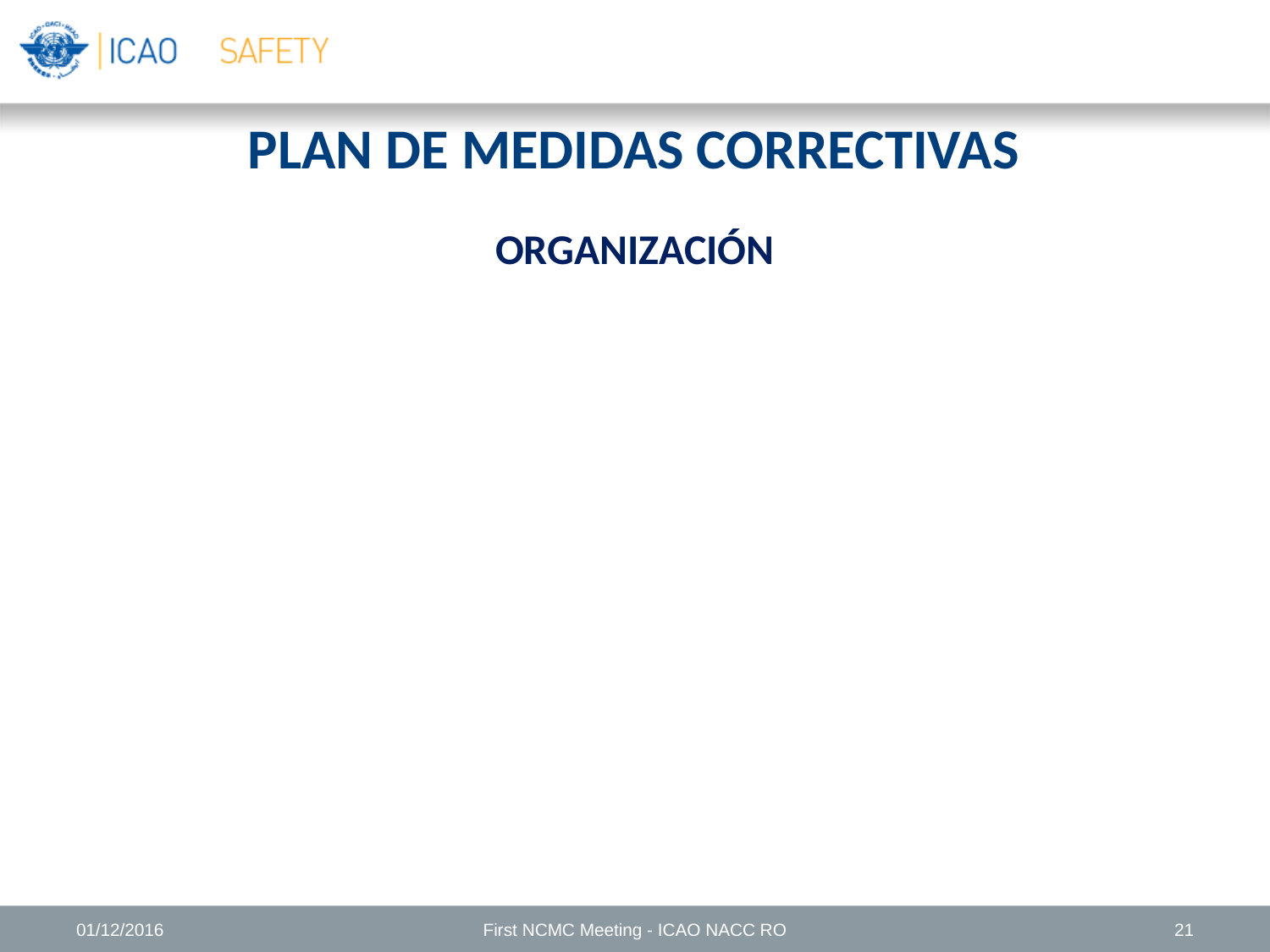

# PLAN DE MEDIDAS CORRECTIVAS
ORGANIZACIÓN

01/12/2016
First NCMC Meeting - ICAO NACC RO
21